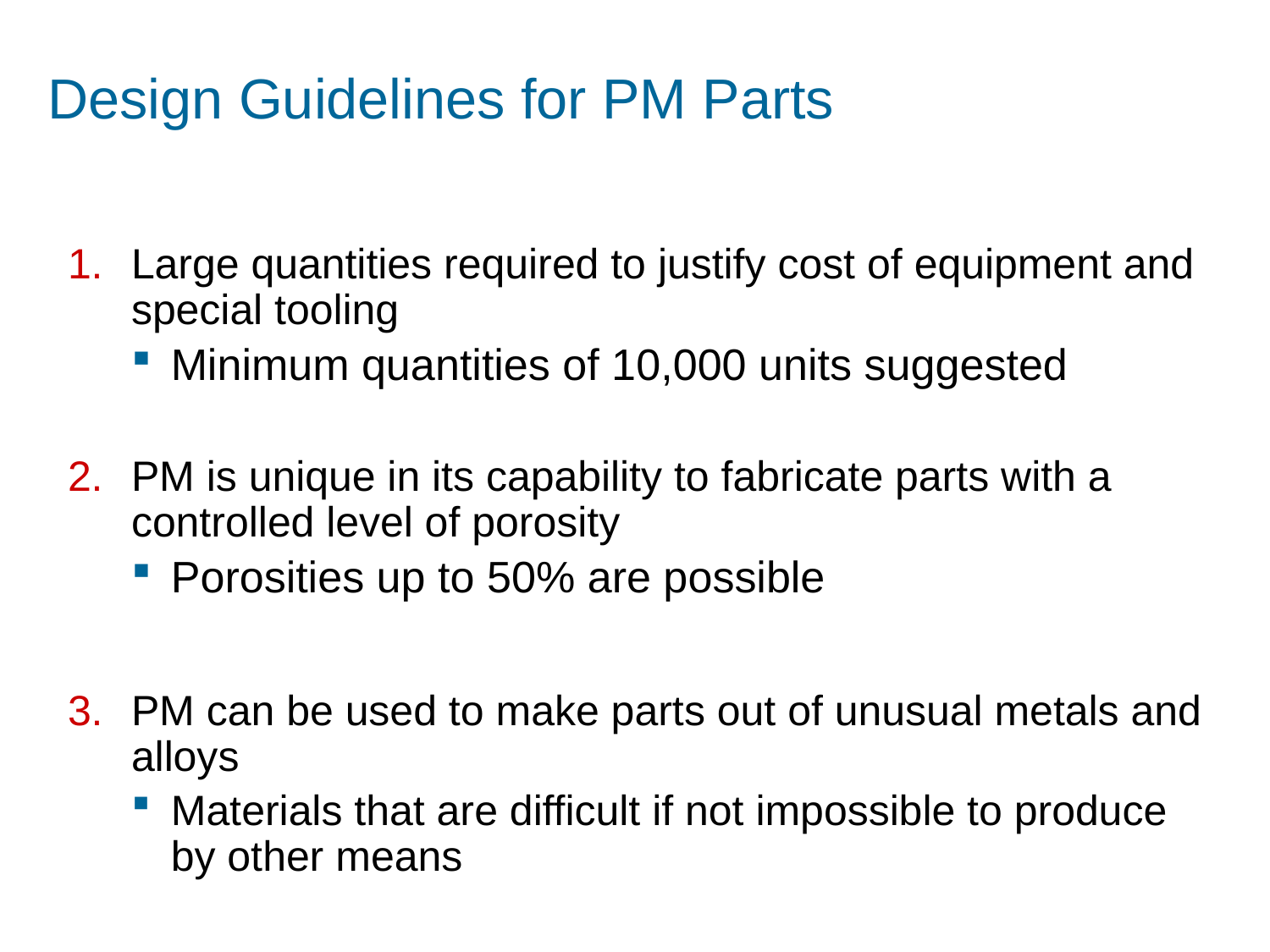

# Design Guidelines for PM Parts
Large quantities required to justify cost of equipment and special tooling
Minimum quantities of 10,000 units suggested

PM is unique in its capability to fabricate parts with a controlled level of porosity
Porosities up to 50% are possible

PM can be used to make parts out of unusual metals and alloys
Materials that are difficult if not impossible to produce by other means